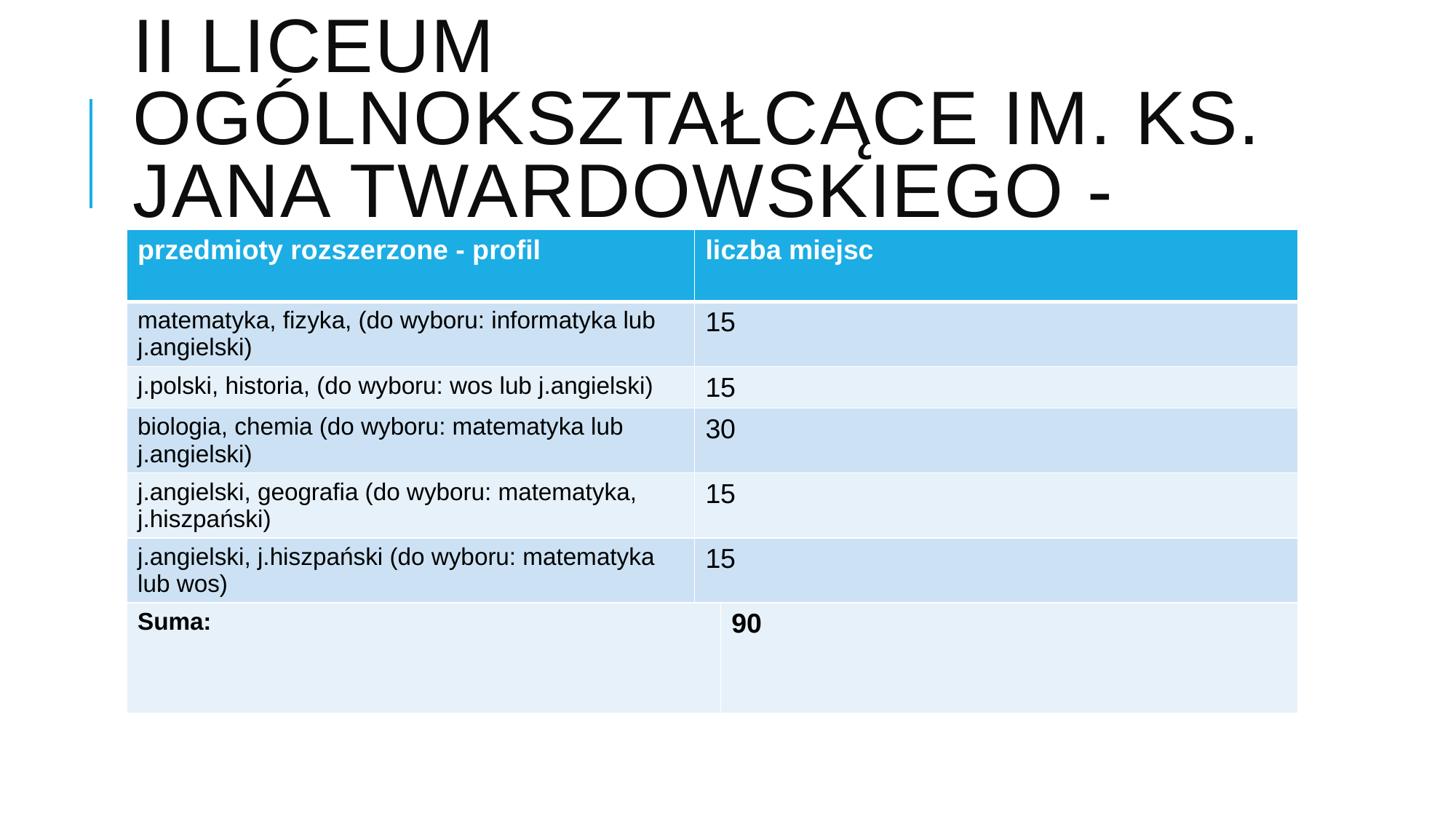

# II Liceum Ogólnokształcące im. ks. Jana Twardowskiego - profile
| przedmioty rozszerzone - profil | liczba miejsc |  |
| --- | --- | --- |
| matematyka, fizyka, (do wyboru: informatyka lub j.angielski) | 15 |  |
| j.polski, historia, (do wyboru: wos lub j.angielski) | 15 |  |
| biologia, chemia (do wyboru: matematyka lub j.angielski) | 30 |  |
| j.angielski, geografia (do wyboru: matematyka, j.hiszpański) | 15 |  |
| j.angielski, j.hiszpański (do wyboru: matematyka lub wos) | 15 |  |
| Suma: |  | 90 |